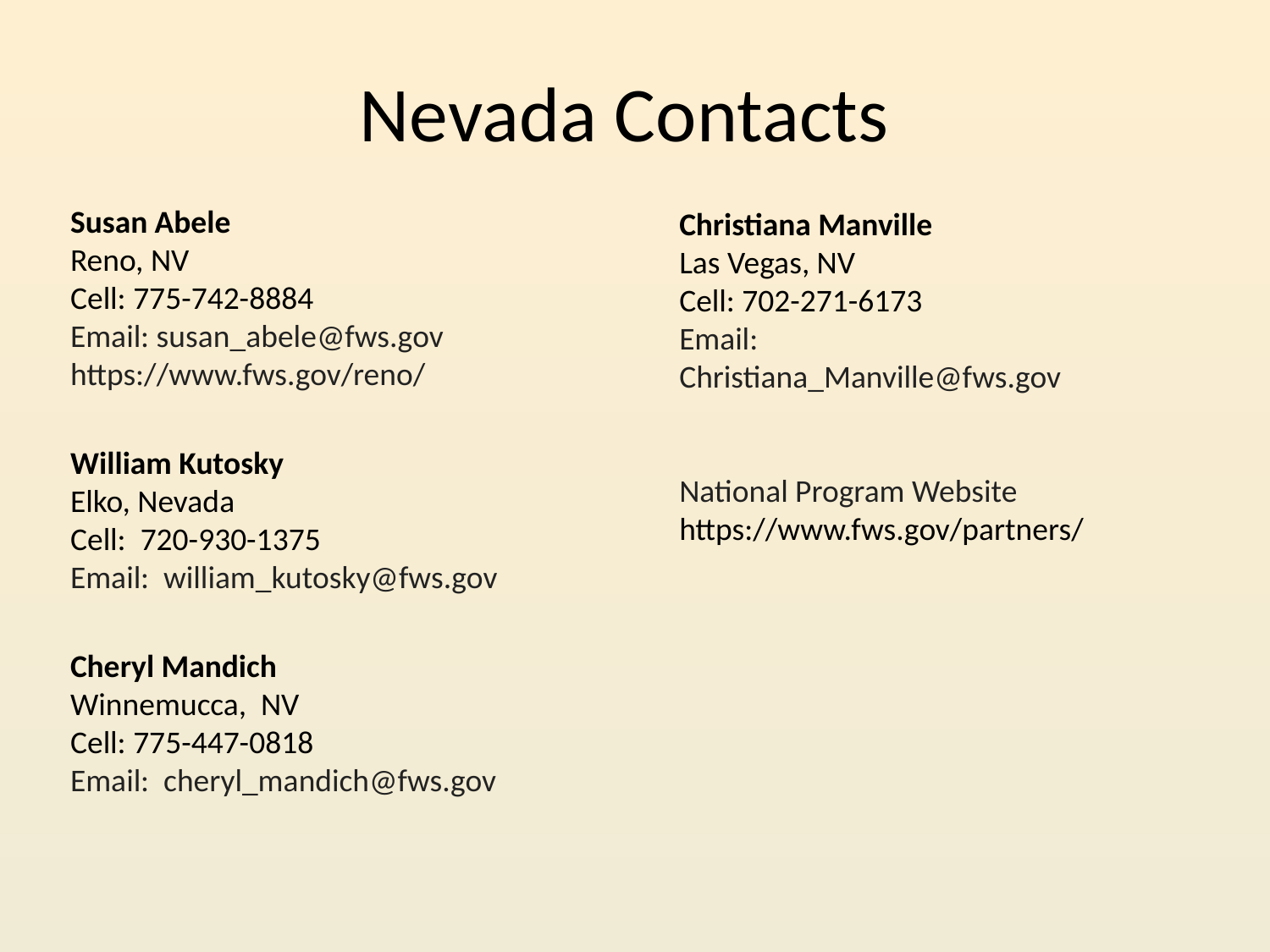

# Nevada Contacts
Susan Abele
Reno, NV
Cell: 775-742-8884
Email: susan_abele@fws.gov
https://www.fws.gov/reno/

William Kutosky
Elko, Nevada
Cell:  720-930-1375
Email:  william_kutosky@fws.gov

Cheryl Mandich
Winnemucca,  NV
Cell: 775-447-0818
Email:  cheryl_mandich@fws.gov

Christiana Manville
Las Vegas, NV
Cell: 702-271-6173
Email: Christiana_Manville@fws.gov

National Program Website
https://www.fws.gov/partners/